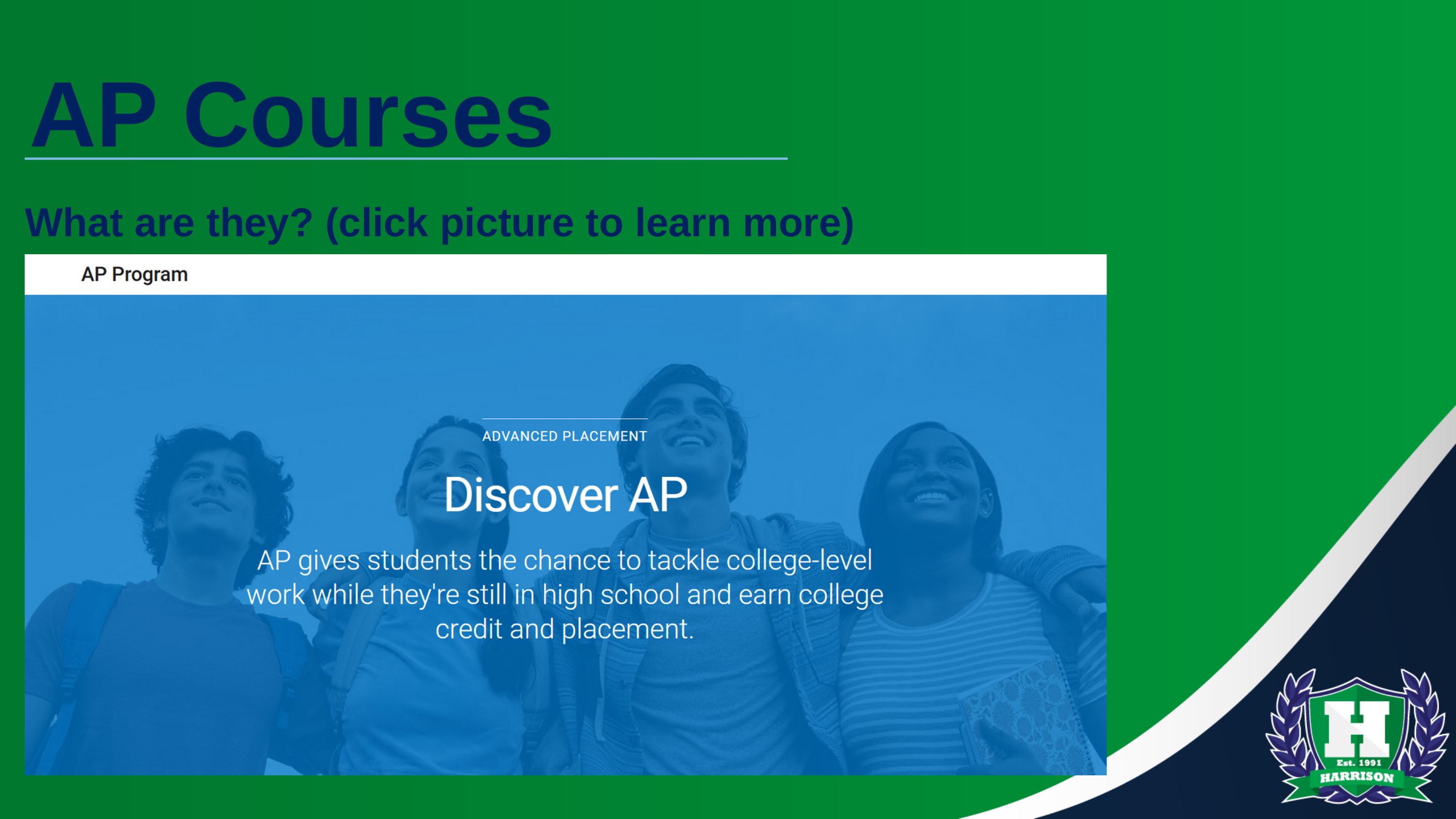

AP Courses

What are they? (click picture to learn more)